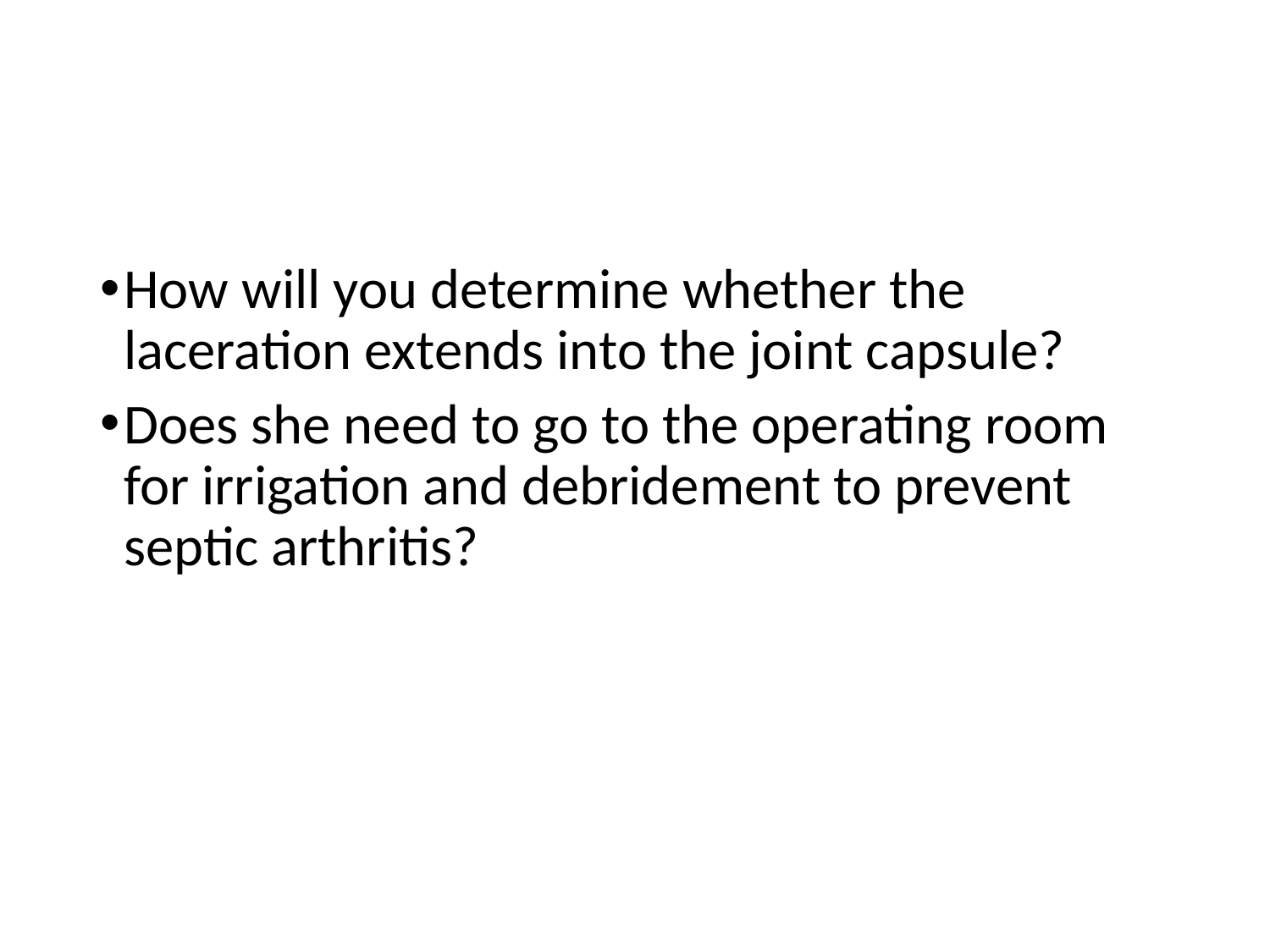

#
How will you determine whether the laceration extends into the joint capsule?
Does she need to go to the operating room for irrigation and debridement to prevent septic arthritis?